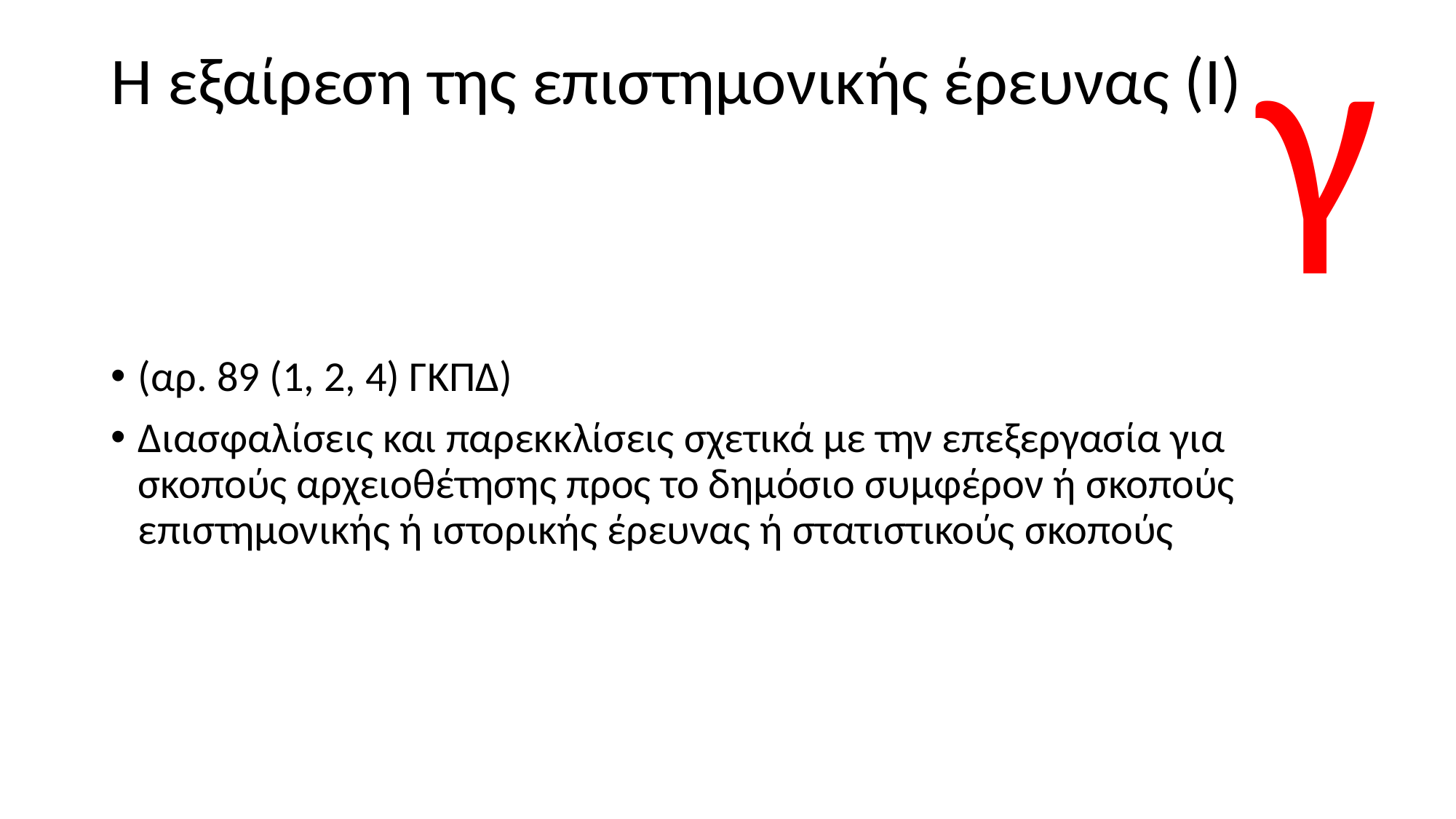

γ
# Η εξαίρεση της επιστημονικής έρευνας (Ι)
(αρ. 89 (1, 2, 4) ΓΚΠΔ)
Διασφαλίσεις και παρεκκλίσεις σχετικά με την επεξεργασία για σκοπούς αρχειοθέτησης προς το δημόσιο συμφέρον ή σκοπούς επιστημονικής ή ιστορικής έρευνας ή στατιστικούς σκοπούς